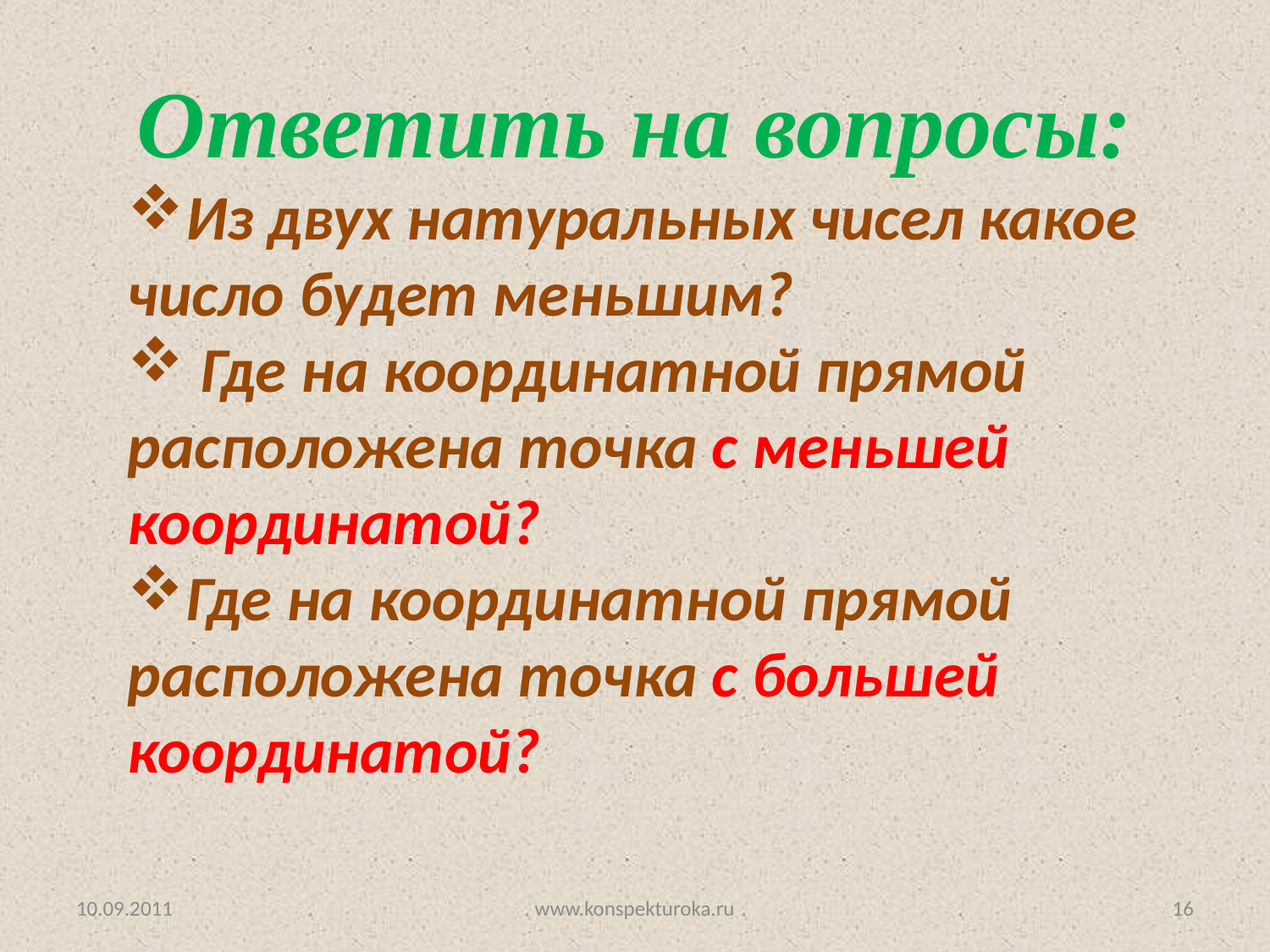

Ответить на вопросы:
Из двух натуральных чисел какое число будет меньшим?
 Где на координатной прямой расположена точка с меньшей координатой?
Где на координатной прямой расположена точка с большей координатой?
10.09.2011
www.konspekturoka.ru
16